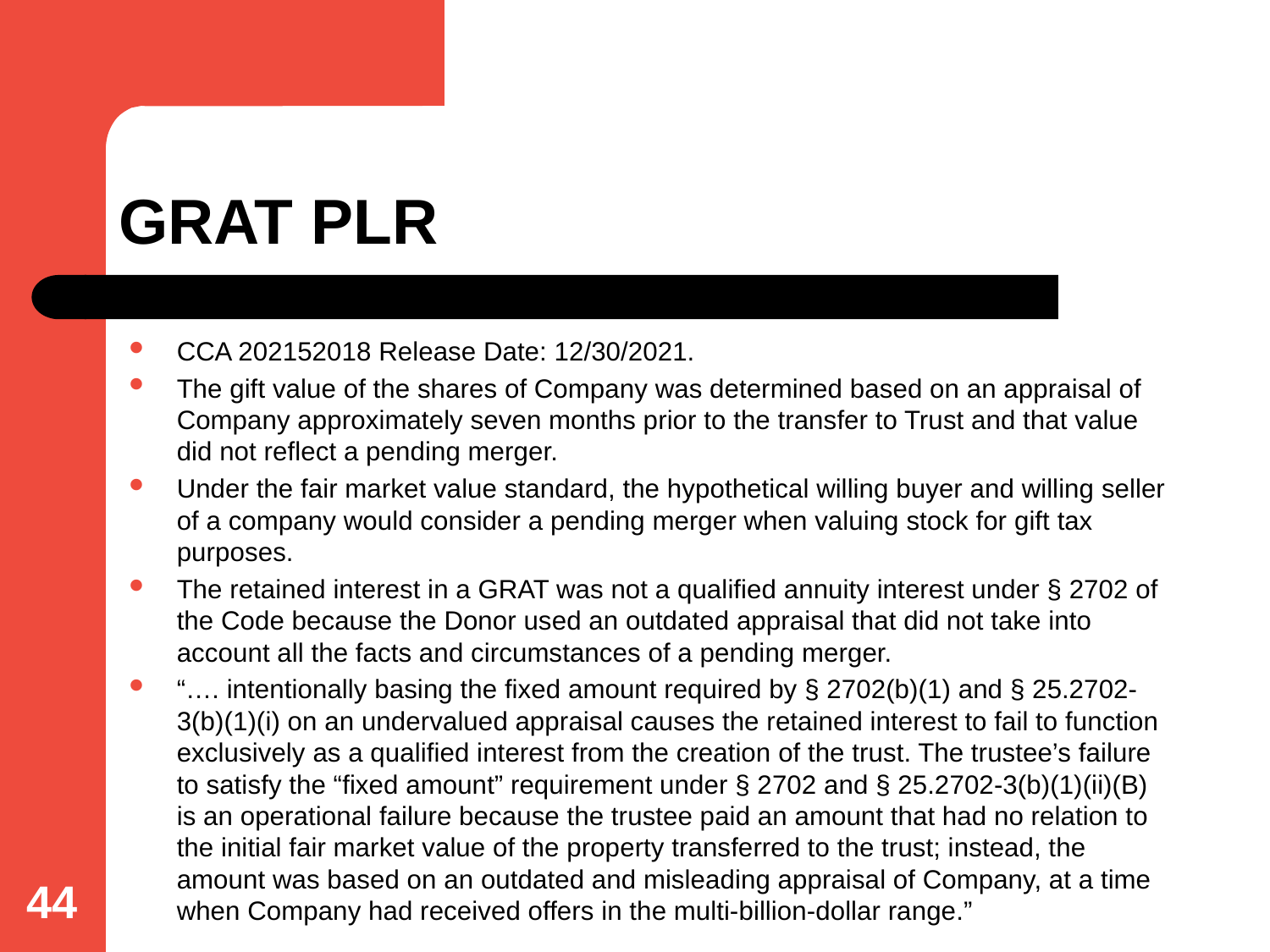

# GRAT PLR
CCA 202152018 Release Date: 12/30/2021.
The gift value of the shares of Company was determined based on an appraisal of Company approximately seven months prior to the transfer to Trust and that value did not reflect a pending merger.
Under the fair market value standard, the hypothetical willing buyer and willing seller of a company would consider a pending merger when valuing stock for gift tax purposes.
The retained interest in a GRAT was not a qualified annuity interest under § 2702 of the Code because the Donor used an outdated appraisal that did not take into account all the facts and circumstances of a pending merger.
“…. intentionally basing the fixed amount required by § 2702(b)(1) and § 25.2702-3(b)(1)(i) on an undervalued appraisal causes the retained interest to fail to function exclusively as a qualified interest from the creation of the trust. The trustee’s failure to satisfy the “fixed amount” requirement under § 2702 and § 25.2702-3(b)(1)(ii)(B) is an operational failure because the trustee paid an amount that had no relation to the initial fair market value of the property transferred to the trust; instead, the amount was based on an outdated and misleading appraisal of Company, at a time when Company had received offers in the multi-billion-dollar range.”
44